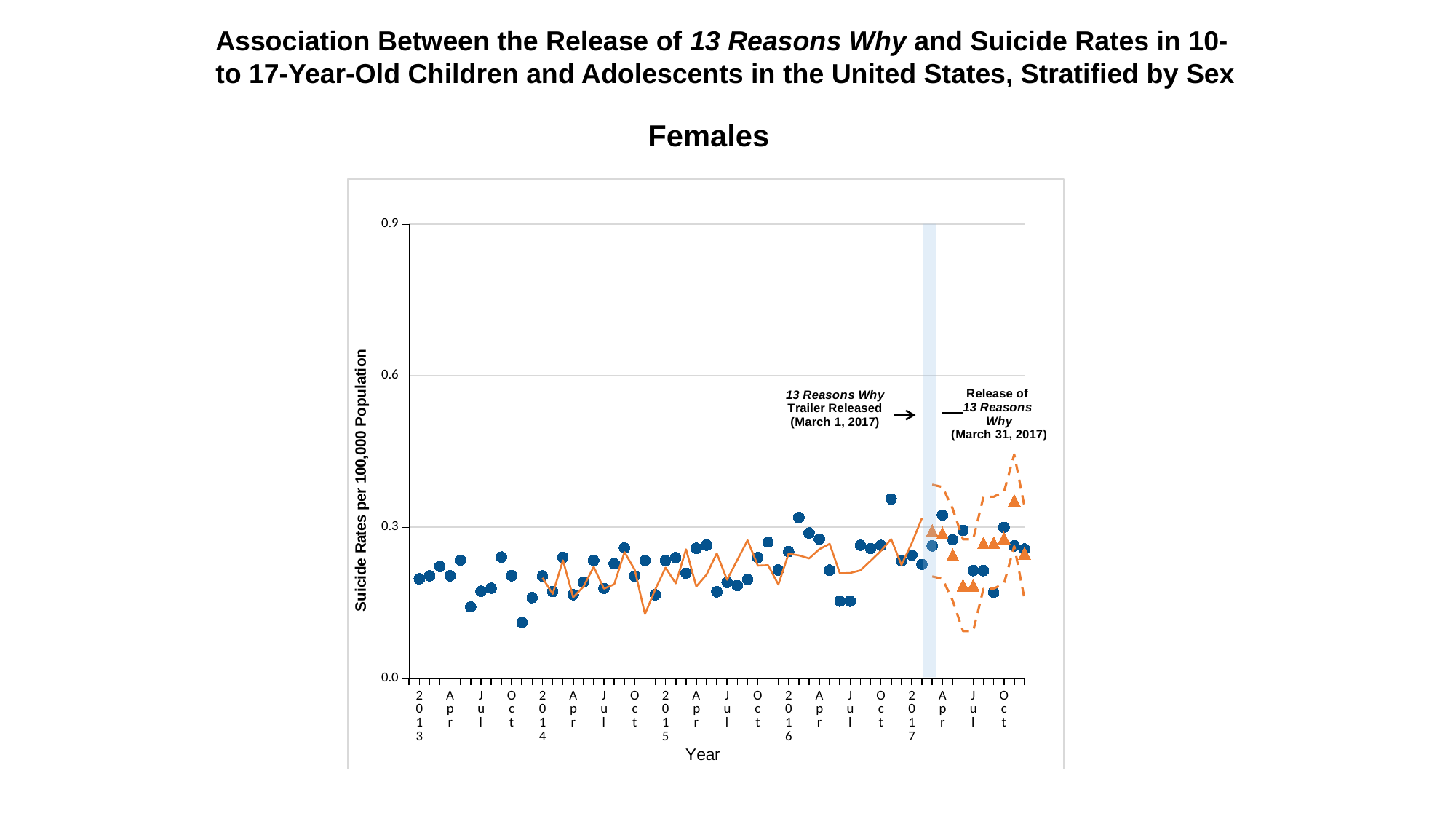

Association Between the Release of 13 Reasons Why and Suicide Rates in 10- to 17-Year-Old Children and Adolescents in the United States, Stratified by Sex
Females

### Chart:

| Category |  |  |  |  |  |
|---|---|---|---|---|---|
|  | None | None | None | None | None |
| 2013 | 0.1975481 | None | None | None | None |
|  | 0.2037215 | None | None | None | None |
|  | 0.2222416 | None | None | None | None |
| Apr | 0.2037215 | None | None | None | None |
|  | 0.2345884 | None | None | None | None |
|  | 0.1419877 | None | None | None | None |
| Jul | 0.1728546 | None | None | None | None |
|  | 0.179028 | None | None | None | None |
|  | 0.2407618 | None | None | None | None |
| Oct | 0.2037215 | None | None | None | None |
|  | 0.1111208 | None | None | None | None |
|  | 0.1605078 | None | None | None | None |
| 2014 | 0.2032298 | 0.1994946 | None | None | None |
|  | 0.1724374 | 0.1678729 | None | None | None |
|  | 0.2401806 | 0.2342818 | None | None | None |
| Apr | 0.1662789 | 0.1611 | None | None | None |
|  | 0.1909128 | 0.1820789 | None | None | None |
|  | 0.2340222 | 0.2212719 | None | None | None |
| Jul | 0.1785959 | 0.1780649 | None | None | None |
|  | 0.2278637 | 0.18675 | None | None | None |
|  | 0.2586561 | 0.2504853 | None | None | None |
| Oct | 0.2032298 | 0.2157033 | None | None | None |
|  | 0.2340222 | 0.1279275 | None | None | None |
|  | 0.1662789 | 0.1767448 | None | None | None |
| 2015 | 0.233518 | 0.2196343 | None | None | None |
|  | 0.2396633 | 0.1886329 | None | None | None |
|  | 0.2089372 | 0.2560412 | None | None | None |
| Apr | 0.2580989 | 0.1823203 | None | None | None |
|  | 0.2642441 | 0.2060353 | None | None | None |
|  | 0.1720659 | 0.2481596 | None | None | None |
| Jul | 0.1905016 | 0.195806 | None | None | None |
|  | 0.1843564 | 0.2348698 | None | None | None |
|  | 0.1966468 | 0.2739451 | None | None | None |
| Oct | 0.2396633 | 0.2237098 | None | None | None |
|  | 0.2703893 | 0.224689 | None | None | None |
|  | 0.2150824 | 0.1862541 | None | None | None |
| 2016 | 0.2516417 | 0.2473706 | None | None | None |
|  | 0.3191553 | 0.2441755 | None | None | None |
|  | 0.2884673 | 0.2381245 | None | None | None |
| Apr | 0.2761921 | 0.2563887 | None | None | None |
|  | 0.214816 | 0.2669515 | None | None | None |
|  | 0.15344 | 0.2085426 | None | None | None |
| Jul | 0.15344 | 0.2091792 | None | None | None |
|  | 0.2639169 | 0.2144008 | None | None | None |
|  | 0.2577793 | 0.2334265 | None | None | None |
| Oct | 0.2639169 | 0.2529953 | None | None | None |
|  | 0.3559809 | 0.2762417 | None | None | None |
|  | 0.2332288 | 0.225177 | None | None | None |
| 2017 | 0.2445792 | 0.2679115 | None | None | None |
|  | 0.2262358 | 0.3176456 | None | None | None |
|  | 0.2629227 | None | 0.2933016 | 0.384214 | 0.202389 |
| Apr | 0.3240675 | None | 0.2886863 | 0.379599 | 0.197774 |
|  | 0.2751516 | None | 0.2456008 | 0.336514 | 0.154688 |
|  | 0.2934951 | None | 0.1850895 | 0.276002 | 0.094177 |
| Jul | 0.2140068 | None | 0.1852304 | 0.276143 | 0.094318 |
|  | 0.2140068 | None | 0.268987 | 0.3599 | 0.178074 |
|  | 0.1712055 | None | 0.2692623 | 0.360175 | 0.178349 |
| Oct | 0.2996095 | None | 0.278751 | 0.369664 | 0.187838 |